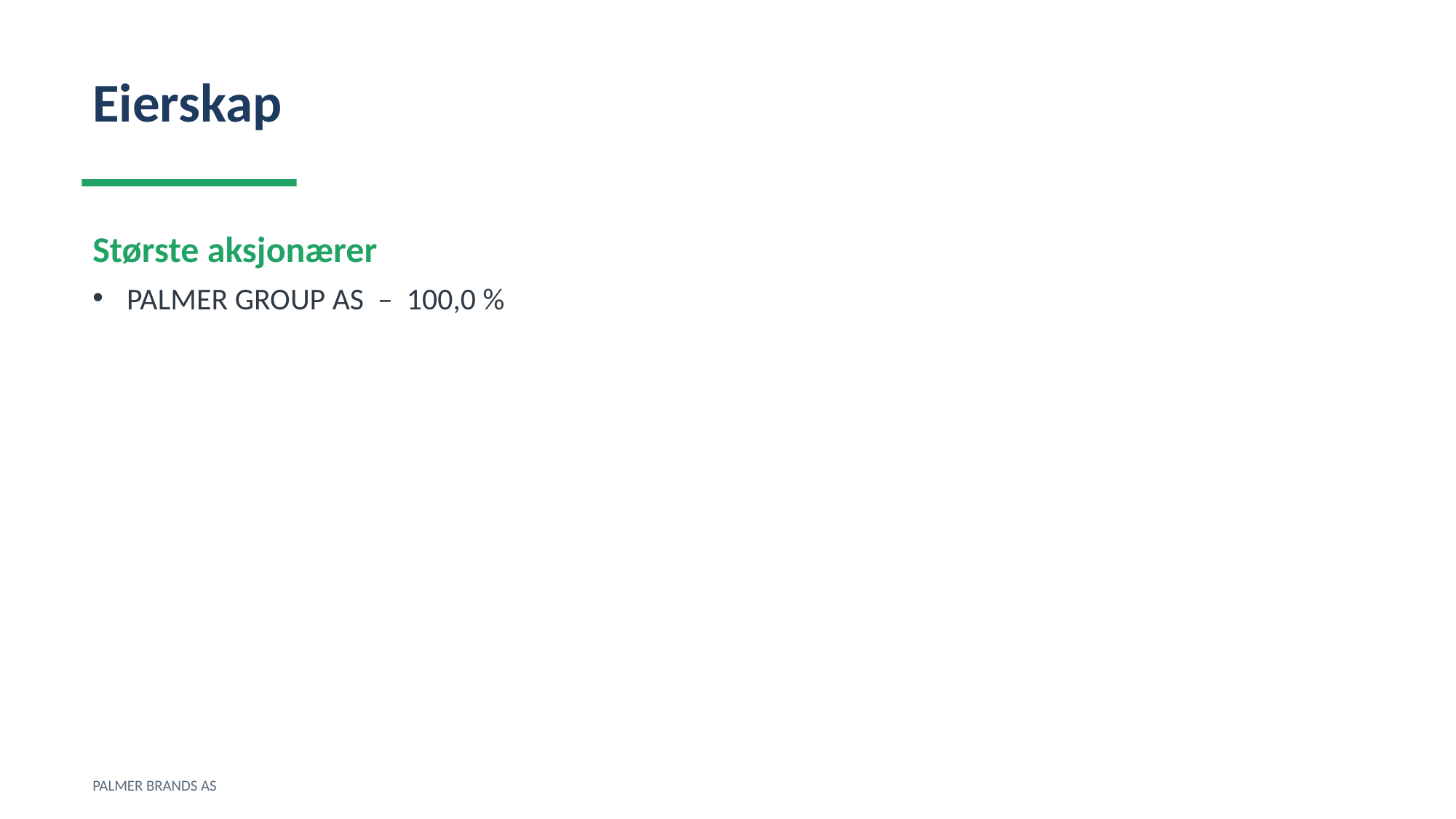

Eierskap

Største aksjonærer
PALMER GROUP AS  –  100,0 %
PALMER BRANDS AS